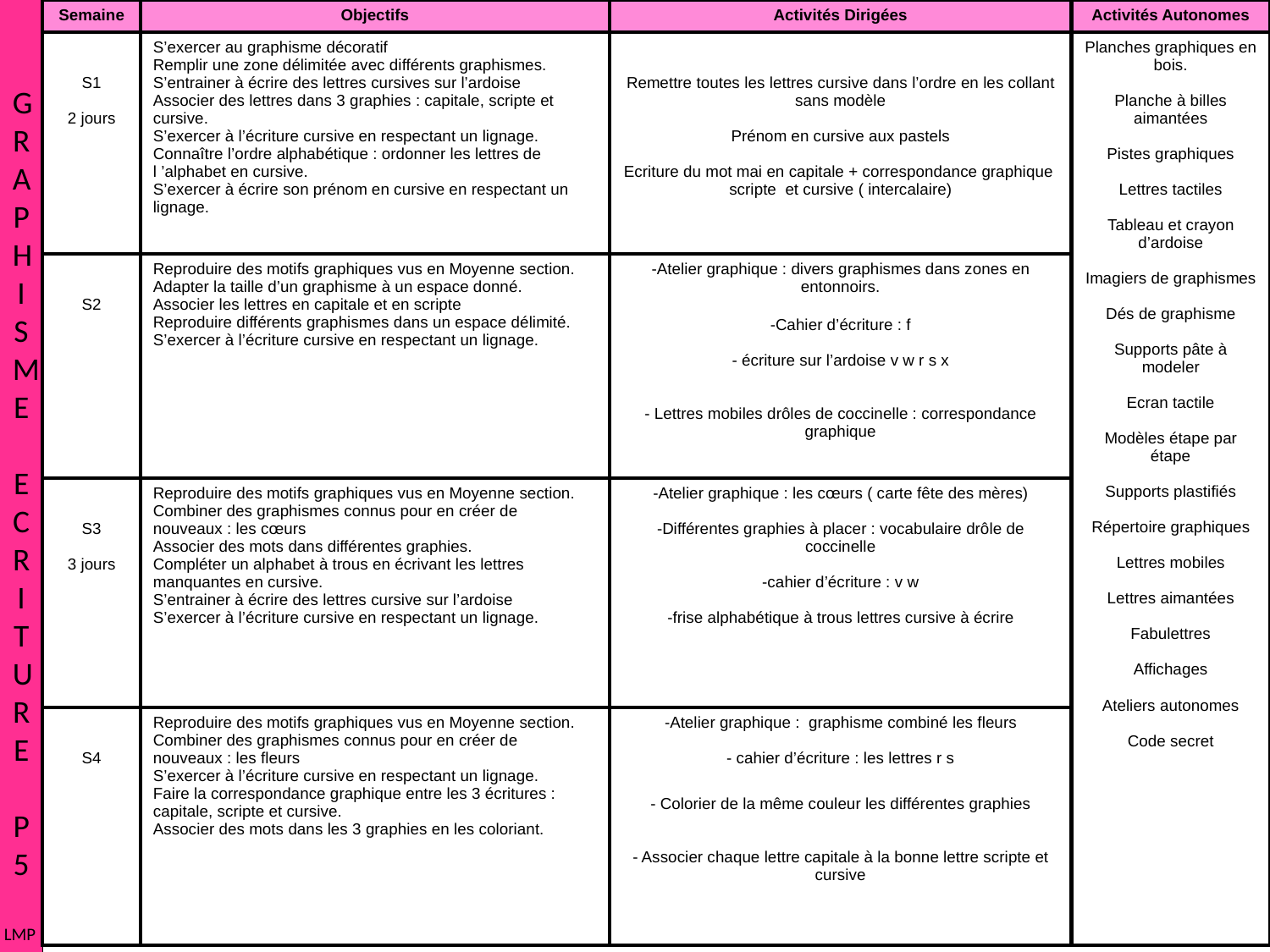

G
R
A
P
H
I
S
ME

E
C
R
I
TU
RE

P
5

| Semaine | Objectifs | Activités Dirigées | Activités Autonomes |
| --- | --- | --- | --- |
| S1 2 jours | S’exercer au graphisme décoratif Remplir une zone délimitée avec différents graphismes. S’entrainer à écrire des lettres cursives sur l’ardoise Associer des lettres dans 3 graphies : capitale, scripte et cursive. S’exercer à l’écriture cursive en respectant un lignage. Connaître l’ordre alphabétique : ordonner les lettres de l ’alphabet en cursive. S’exercer à écrire son prénom en cursive en respectant un lignage. | Remettre toutes les lettres cursive dans l’ordre en les collant sans modèle Prénom en cursive aux pastels Ecriture du mot mai en capitale + correspondance graphique scripte et cursive ( intercalaire) | Planches graphiques en bois. Planche à billes aimantées Pistes graphiques Lettres tactiles Tableau et crayon d’ardoise Imagiers de graphismes Dés de graphisme Supports pâte à modeler Ecran tactile Modèles étape par étape Supports plastifiés Répertoire graphiques Lettres mobiles Lettres aimantées Fabulettres Affichages Ateliers autonomes Code secret |
| S2 | Reproduire des motifs graphiques vus en Moyenne section. Adapter la taille d’un graphisme à un espace donné. Associer les lettres en capitale et en scripte Reproduire différents graphismes dans un espace délimité. S’exercer à l’écriture cursive en respectant un lignage. | -Atelier graphique : divers graphismes dans zones en entonnoirs. -Cahier d’écriture : f - écriture sur l’ardoise v w r s x - Lettres mobiles drôles de coccinelle : correspondance graphique | La pêche à la ligne Le labyrinthe des syllabes Les syllabes des animaux Le tri d’images P36-37 |
| S3 3 jours | Reproduire des motifs graphiques vus en Moyenne section. Combiner des graphismes connus pour en créer de nouveaux : les cœurs Associer des mots dans différentes graphies. Compléter un alphabet à trous en écrivant les lettres manquantes en cursive. S’entrainer à écrire des lettres cursive sur l’ardoise S’exercer à l’écriture cursive en respectant un lignage. | -Atelier graphique : les cœurs ( carte fête des mères) -Différentes graphies à placer : vocabulaire drôle de coccinelle -cahier d’écriture : v w -frise alphabétique à trous lettres cursive à écrire | Les puzzles codés L’arbre des syllabes Le cadeau des animaux Les paires d’animaux P40-41 |
| S4 | Reproduire des motifs graphiques vus en Moyenne section. Combiner des graphismes connus pour en créer de nouveaux : les fleurs S’exercer à l’écriture cursive en respectant un lignage. Faire la correspondance graphique entre les 3 écritures : capitale, scripte et cursive. Associer des mots dans les 3 graphies en les coloriant. | -Atelier graphique : graphisme combiné les fleurs - cahier d’écriture : les lettres r s - Colorier de la même couleur les différentes graphies - Associer chaque lettre capitale à la bonne lettre scripte et cursive | L’intrus des syllabes Le puzzle des syllabes Le codage des syllabes Le chemin du chat P44-45 |
LMP